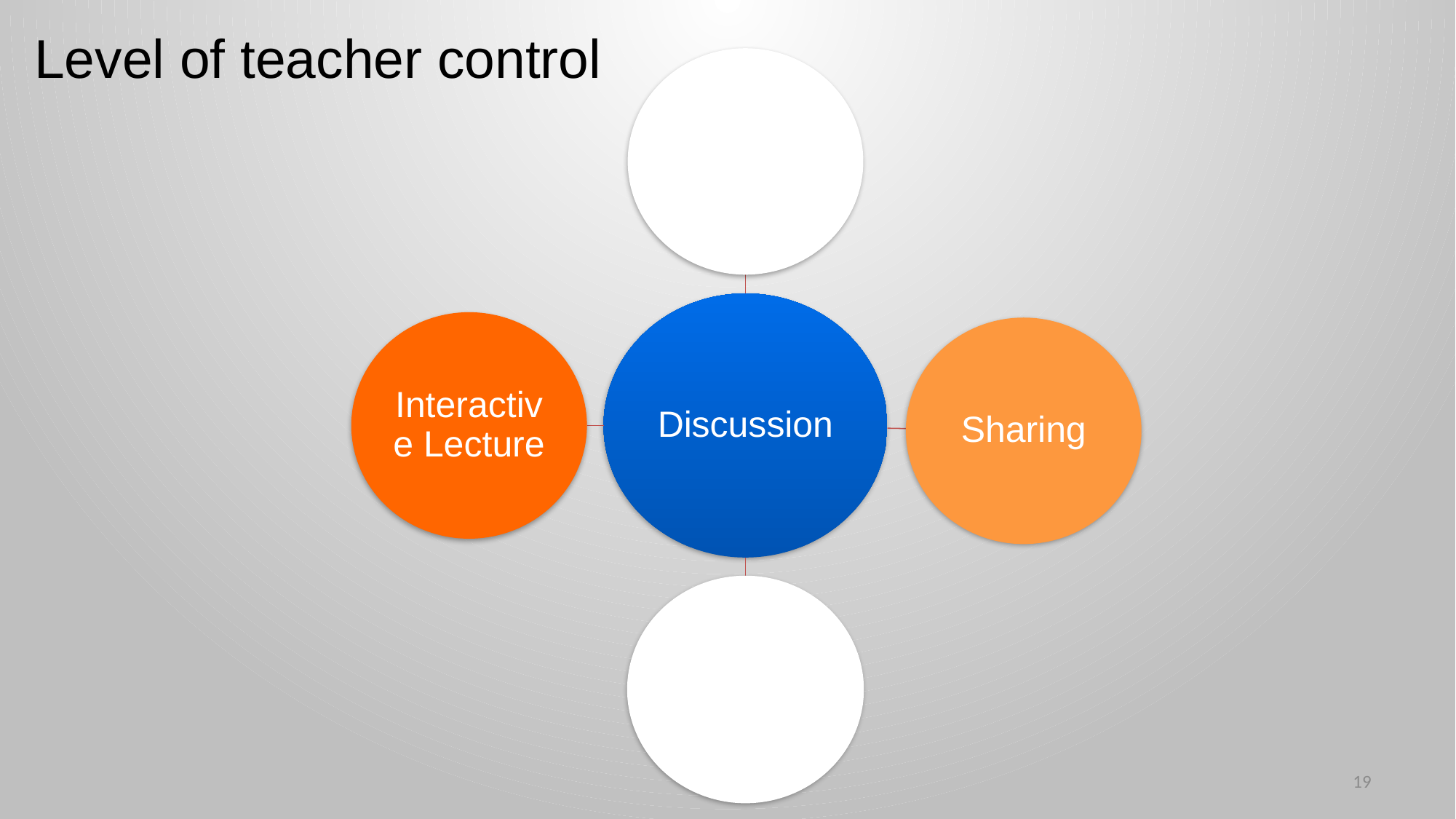

Level of teacher control
Discussion

Too Much Conflict

Sharing

Too Little Cnflict

Interactive Lecture
19